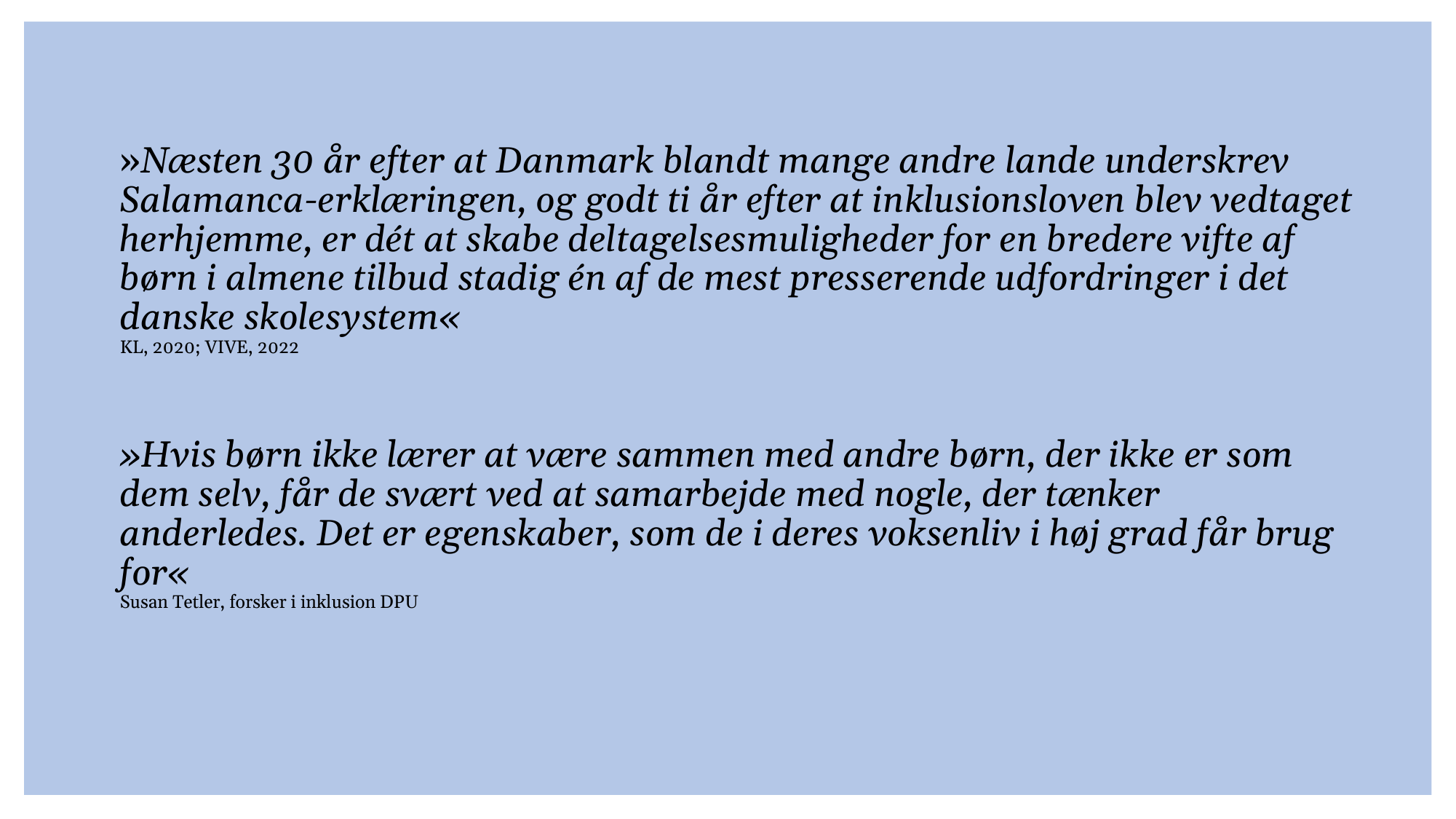

# »Næsten 30 år efter at Danmark blandt mange andre lande underskrev Salamanca-erklæringen, og godt ti år efter at inklusionsloven blev vedtaget herhjemme, er dét at skabe deltagelsesmuligheder for en bredere vifte af børn i almene tilbud stadig én af de mest presserende udfordringer i det danske skolesystem« KL, 2020; VIVE, 2022 »Hvis børn ikke lærer at være sammen med andre børn, der ikke er som dem selv, får de svært ved at samarbejde med nogle, der tænker anderledes. Det er egenskaber, som de i deres voksenliv i høj grad får brug for« Susan Tetler, forsker i inklusion DPU